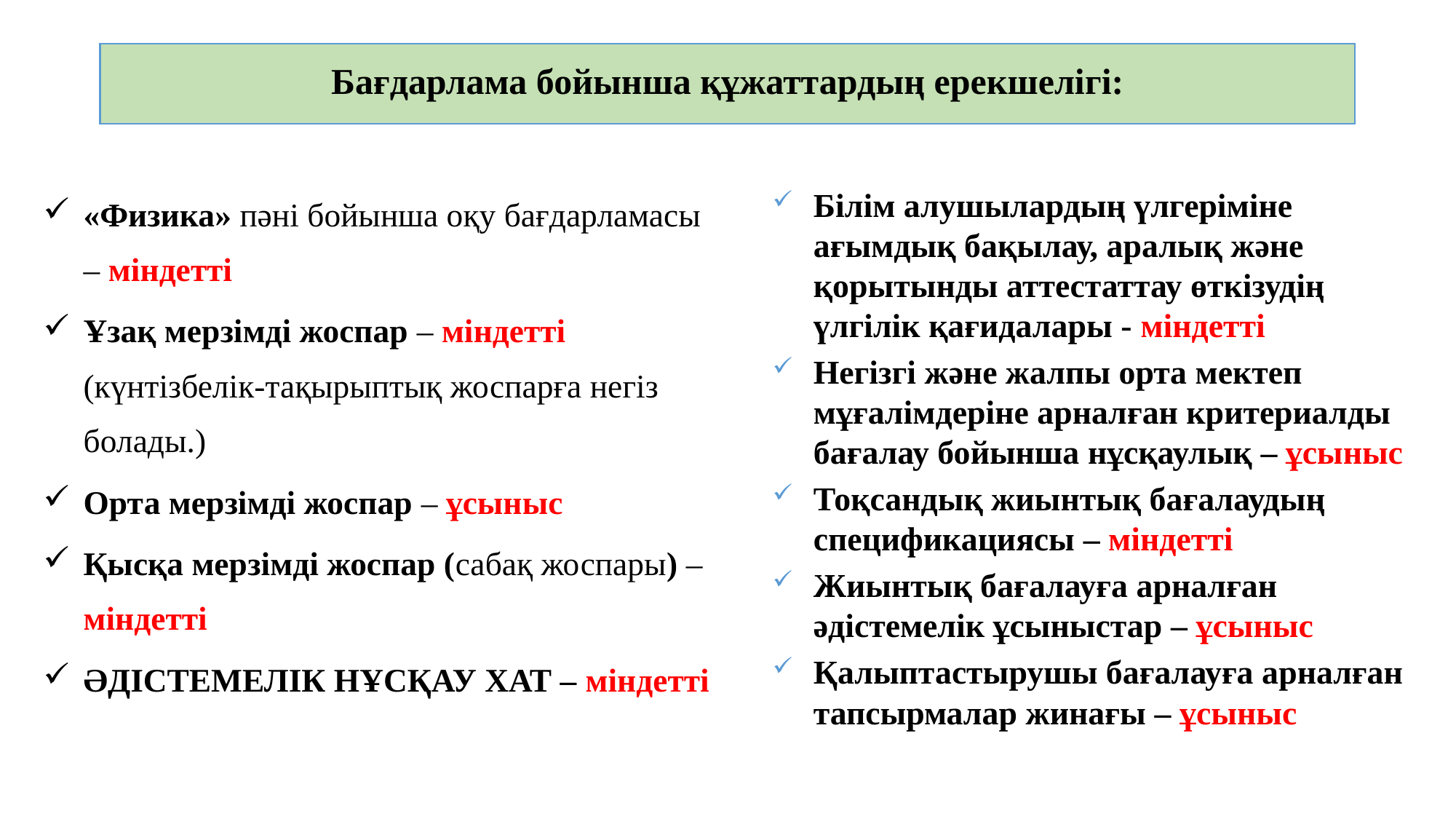

# Бағдарлама бойынша құжаттардың ерекшелігі:
«Физика» пәні бойынша оқу бағдарламасы – міндетті
Ұзақ мерзімді жоспар – міндетті (күнтізбелік-тақырыптық жоспарға негіз болады.)
Орта мерзімді жоспар – ұсыныс
Қысқа мерзімді жоспар (сабақ жоспары) – міндетті
ӘДІСТЕМЕЛІК НҰСҚАУ ХАТ – міндетті

Білім алушылардың үлгеріміне ағымдық бақылау, аралық және қорытынды аттестаттау өткізудің үлгілік қағидалары - міндетті
Негізгі және жалпы орта мектеп мұғалімдеріне арналған критериалды бағалау бойынша нұсқаулық – ұсыныс
Тоқсандық жиынтық бағалаудың  спецификациясы – міндетті
Жиынтық бағалауға арналған әдістемелік ұсыныстар – ұсыныс
Қалыптастырушы бағалауға арналған тапсырмалар жинағы – ұсыныс